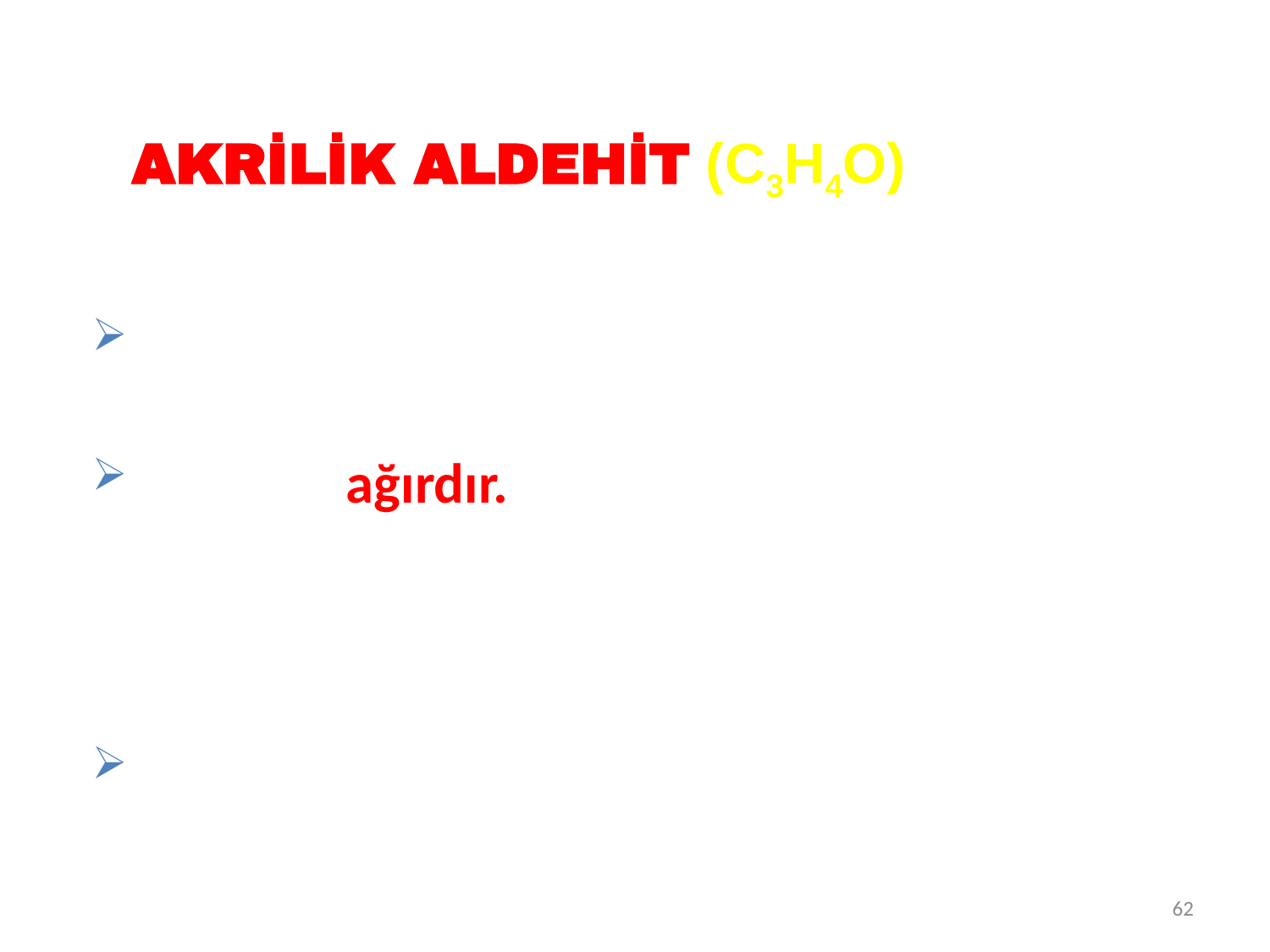

AKRİLİK ALDEHİT (C3H4O)

Petrol ürünlerinin yanması sırasında çıkan zehirli gazdır.
Havadan ağırdır.

10 ppm konsantrasyonda öldürücü olabilir.

62